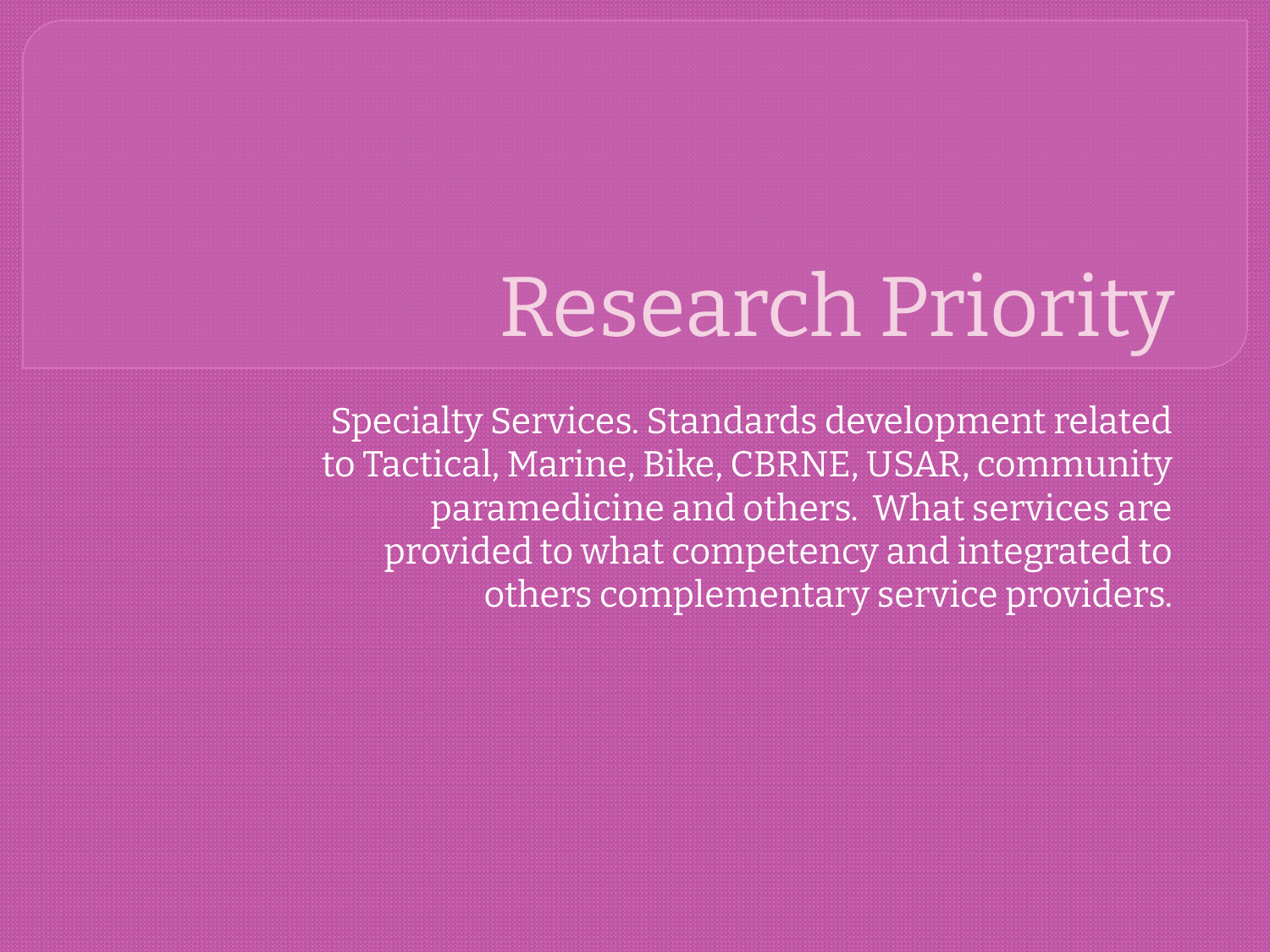

# Research Priority
Specialty Services. Standards development related to Tactical, Marine, Bike, CBRNE, USAR, community paramedicine and others.  What services are provided to what competency and integrated to others complementary service providers.